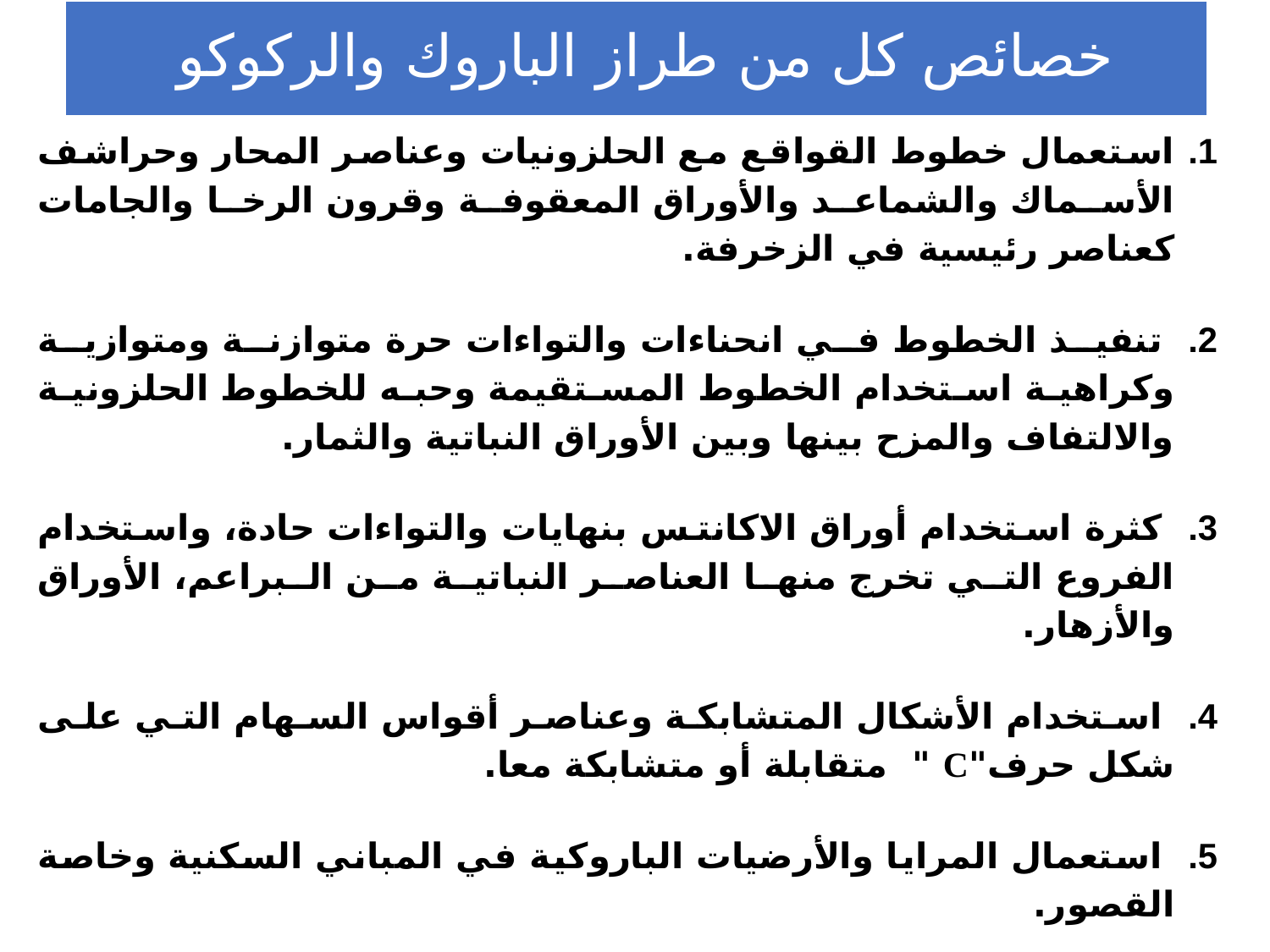

# خصائص كل من طراز الباروك والركوكو
استعمال خطوط القواقع مع الحلزونيات وعناصر المحار وحراشف الأسماك والشماعد والأوراق المعقوفة وقرون الرخا والجامات كعناصر رئيسية في الزخرفة.
 تنفيذ الخطوط في انحناءات والتواءات حرة متوازنة ومتوازية وكراهية استخدام الخطوط المستقيمة وحبه للخطوط الحلزونية والالتفاف والمزح بينها وبين الأوراق النباتية والثمار.
 كثرة استخدام أوراق الاكانتس بنهايات والتواءات حادة، واستخدام الفروع التي تخرج منها العناصر النباتية من البراعم، الأوراق والأزهار.
 استخدام الأشكال المتشابكة وعناصر أقواس السهام التي على شكل حرف"C "  متقابلة أو متشابكة معا.
 استعمال المرايا والأرضيات الباروكية في المباني السكنية وخاصة القصور.
 استخدام مواد غالية الثمن لإظهار الزخارف مثل الذهب والفضة والرخام